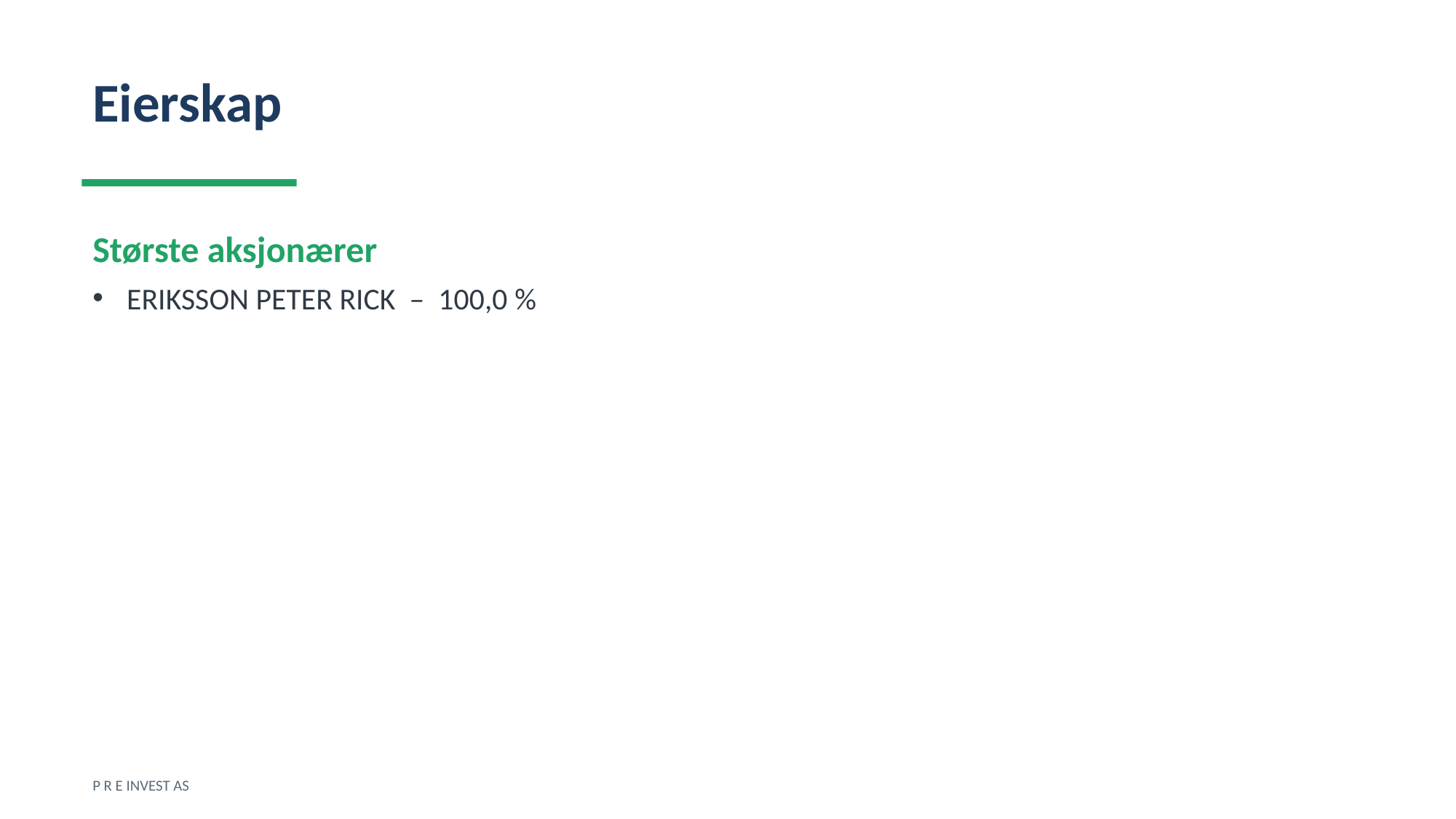

Eierskap

Største aksjonærer
ERIKSSON PETER RICK  –  100,0 %
P R E INVEST AS